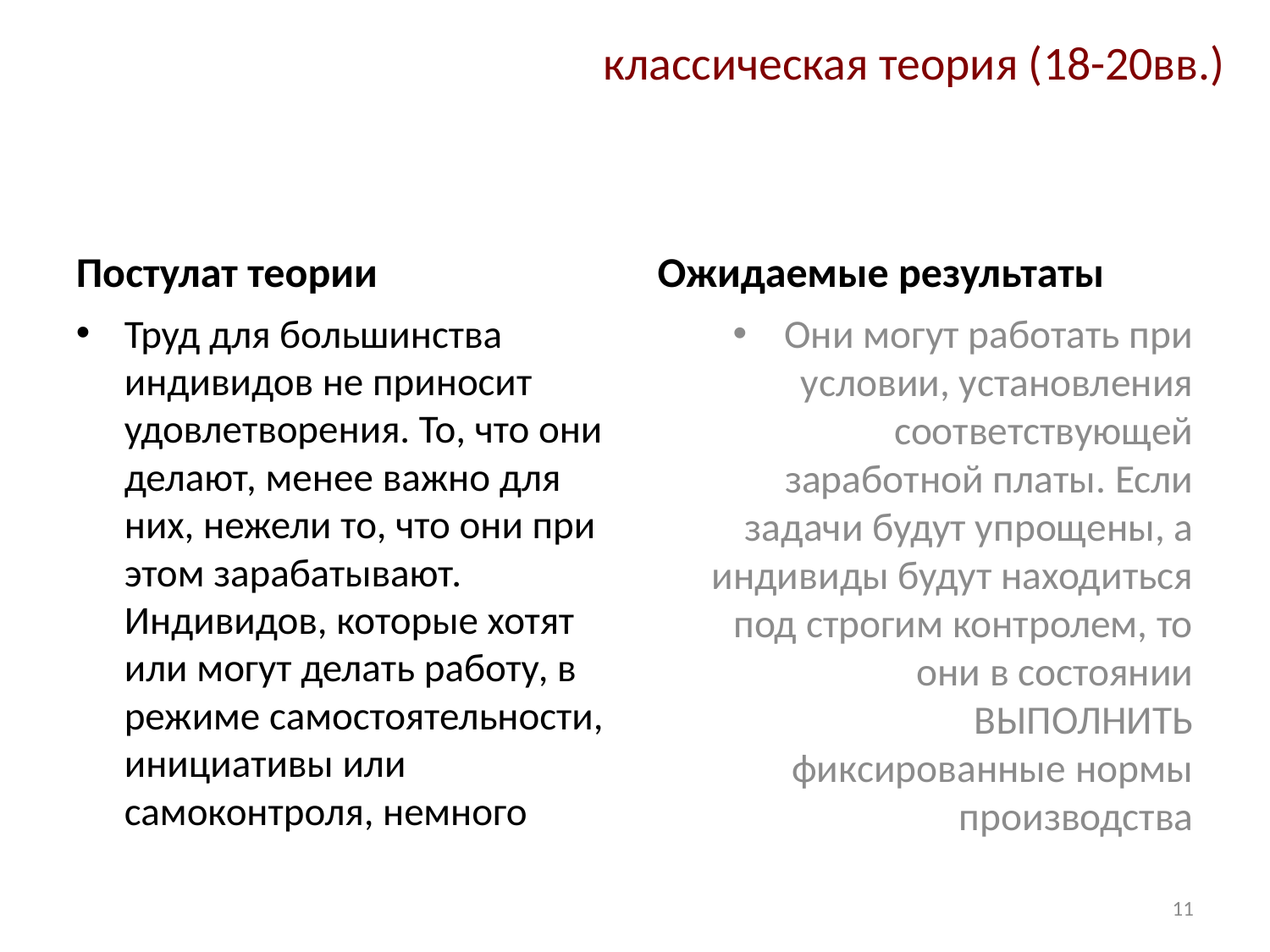

# классическая теория (18-20вв.)
Постулат теории
Ожидаемые результаты
Труд для большинства индивидов не приносит удовлетворения. То, что они делают, менее важно для них, нежели то, что они при этом зарабатывают. Индивидов, которые хотят или могут делать работу, в режиме самостоятельности, инициативы или самоконтроля, немного

Они могут работать при условии, установления соответствующей заработной платы. Если задачи будут упрощены, а индивиды будут находиться под строгим контролем, то они в состоянии ВЫПОЛНИТЬ фиксированные нормы производства

11